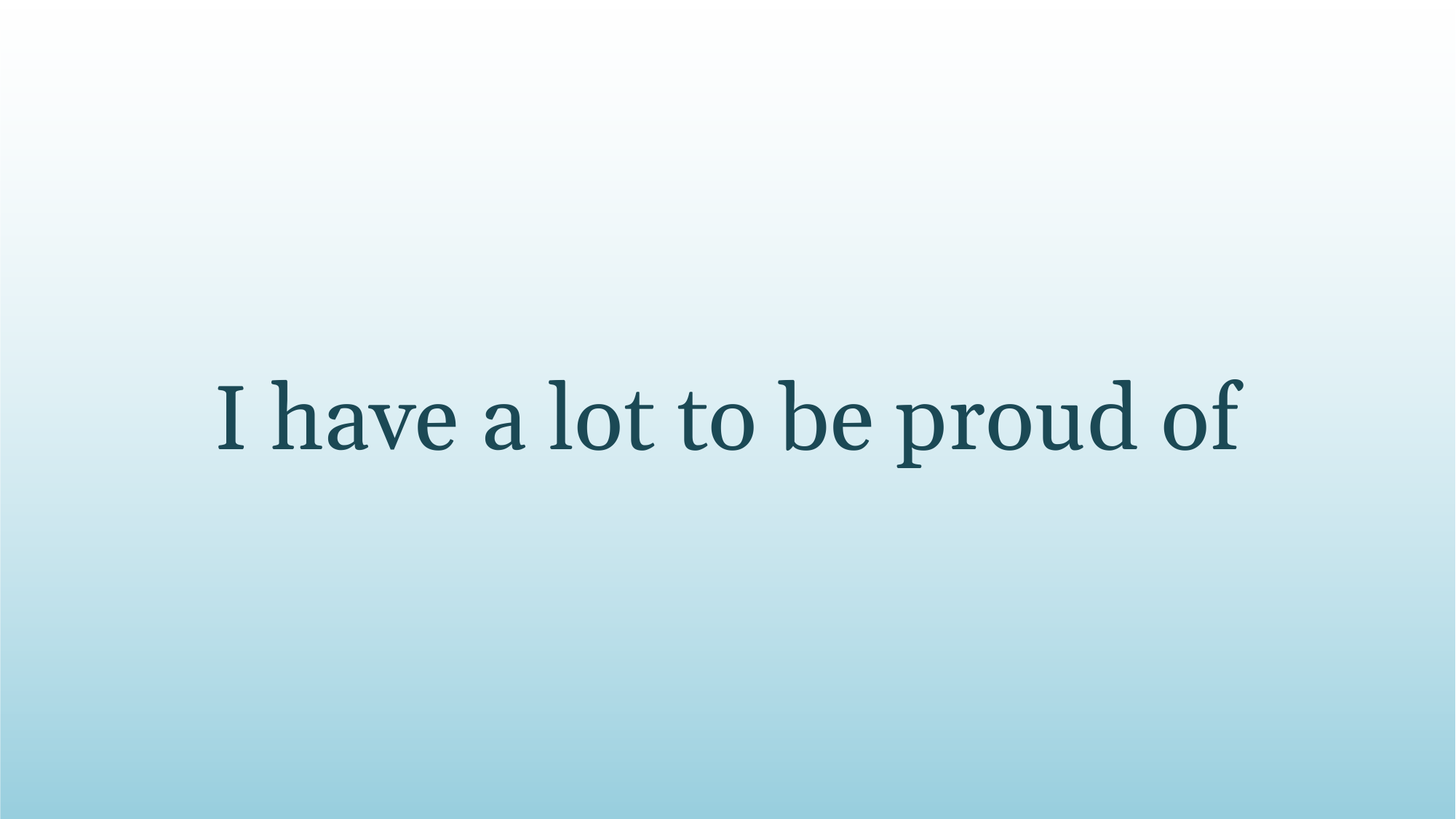

# I have a lot to be proud of